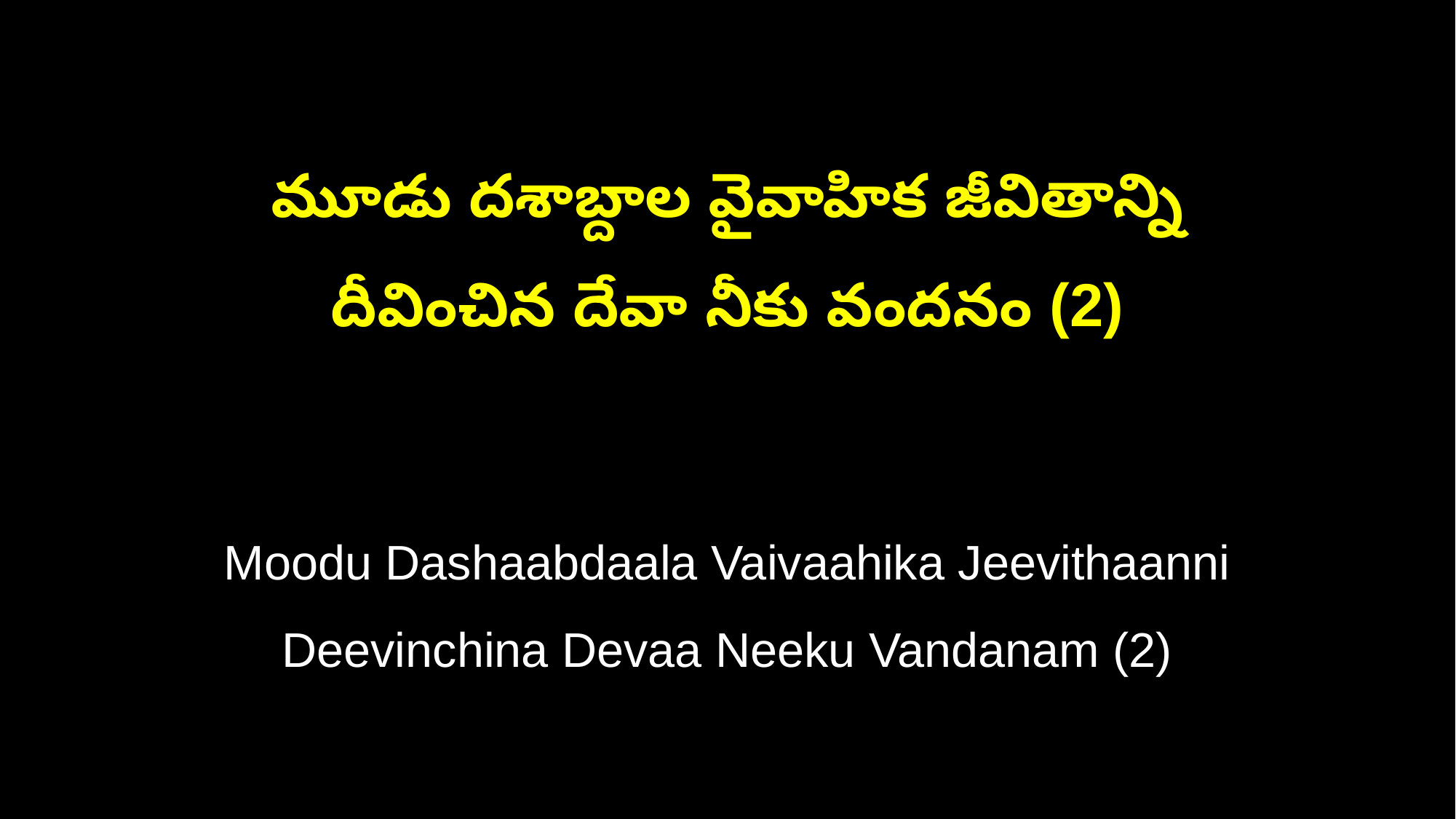

మూడు దశాబ్దాల వైవాహిక జీవితాన్ని
దీవించిన దేవా నీకు వందనం (2)
Moodu Dashaabdaala Vaivaahika Jeevithaanni
Deevinchina Devaa Neeku Vandanam (2)